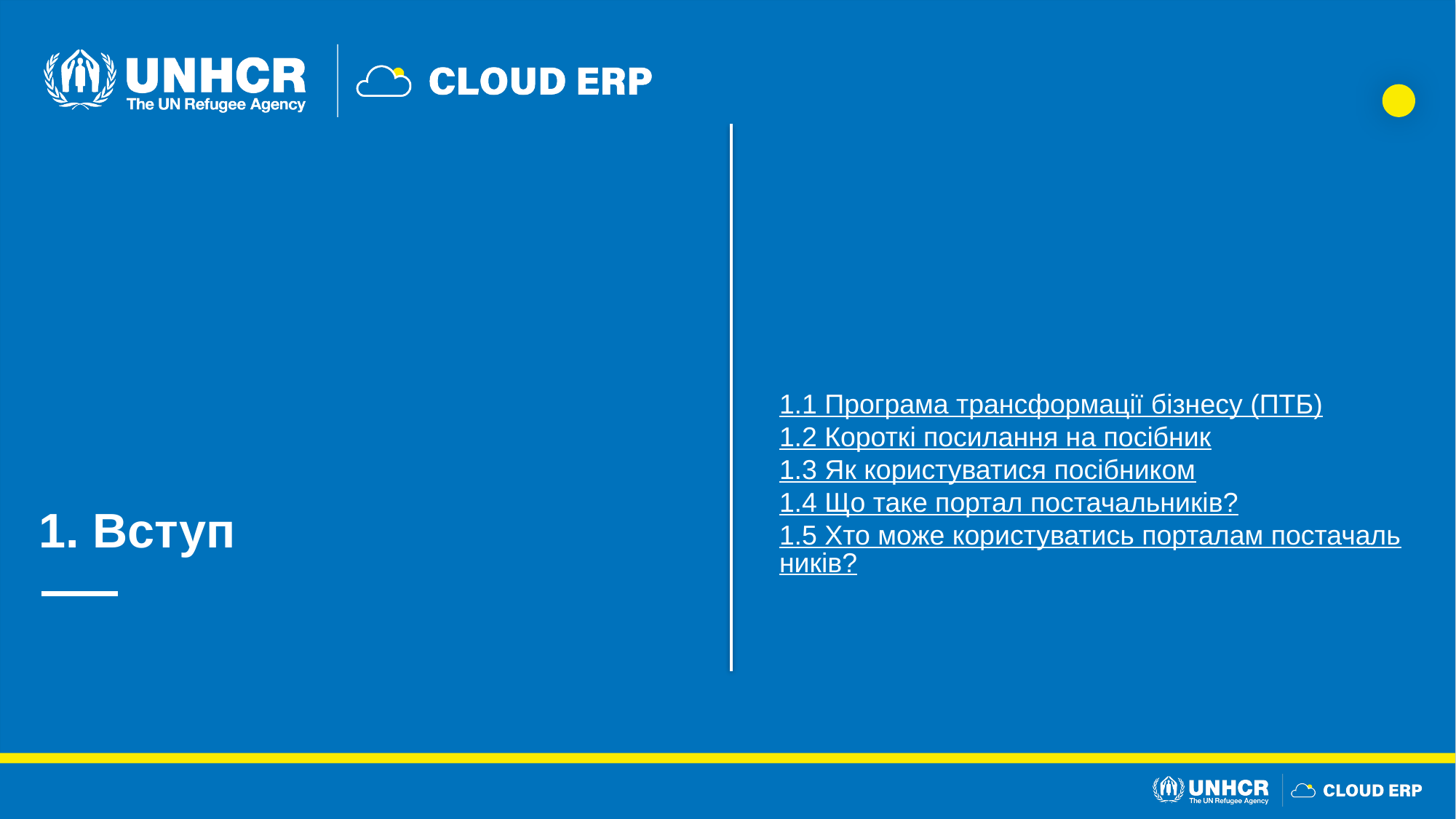

1.1 Програма трансформації бізнесу (ПТБ)
1.2 Короткі посилання на посібник
1.3 Як користуватися посібником
1.4 Що таке портал постачальників?
1.5 Хто може користуватись порталам постачальників?
1. Вступ